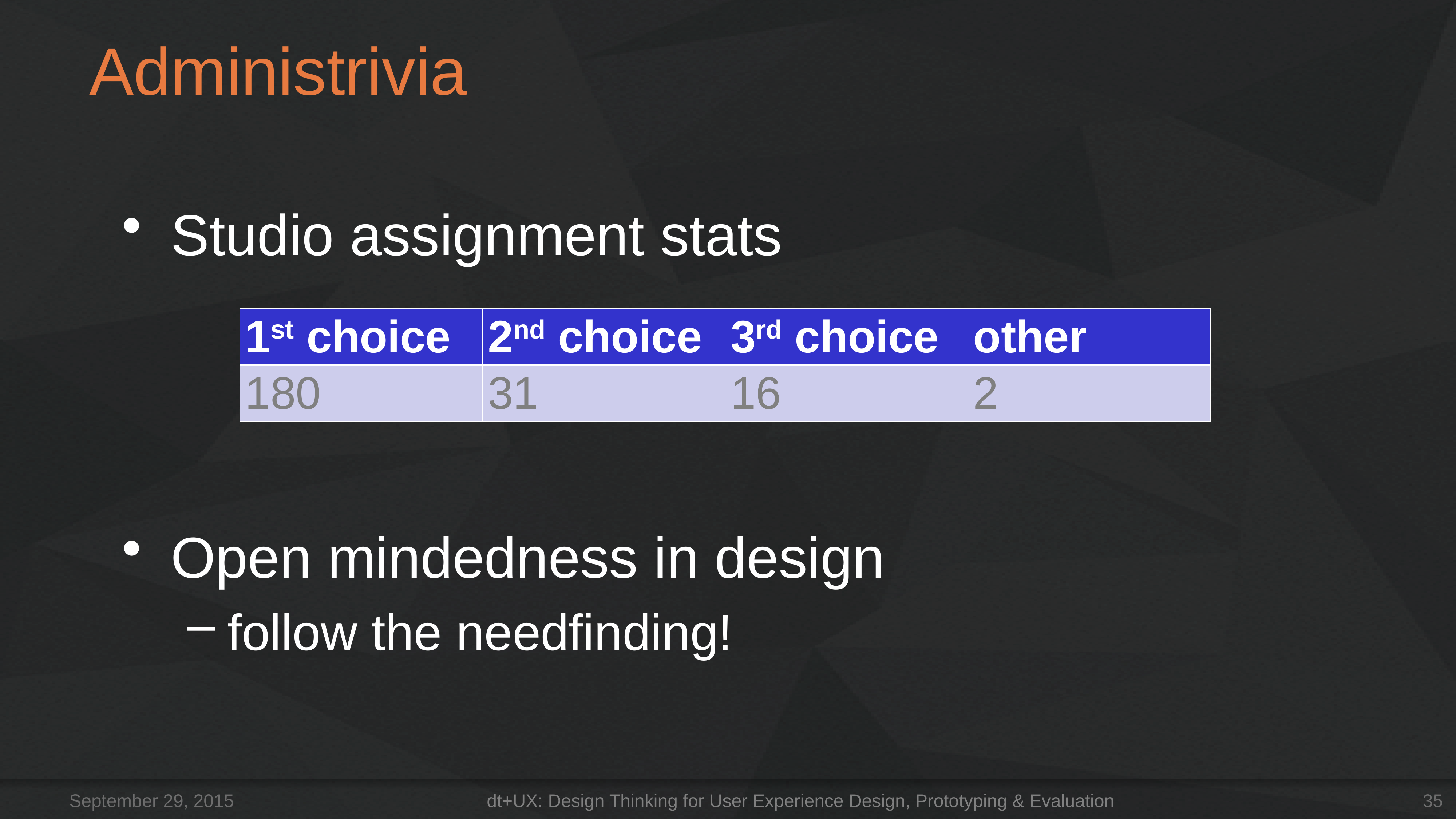

# Administrivia
Studio assignment stats

Open mindedness in design
follow the needfinding!
| 1st choice | 2nd choice | 3rd choice | other |
| --- | --- | --- | --- |
| 180 | 31 | 16 | 2 |
September 29, 2015
dt+UX: Design Thinking for User Experience Design, Prototyping & Evaluation
35